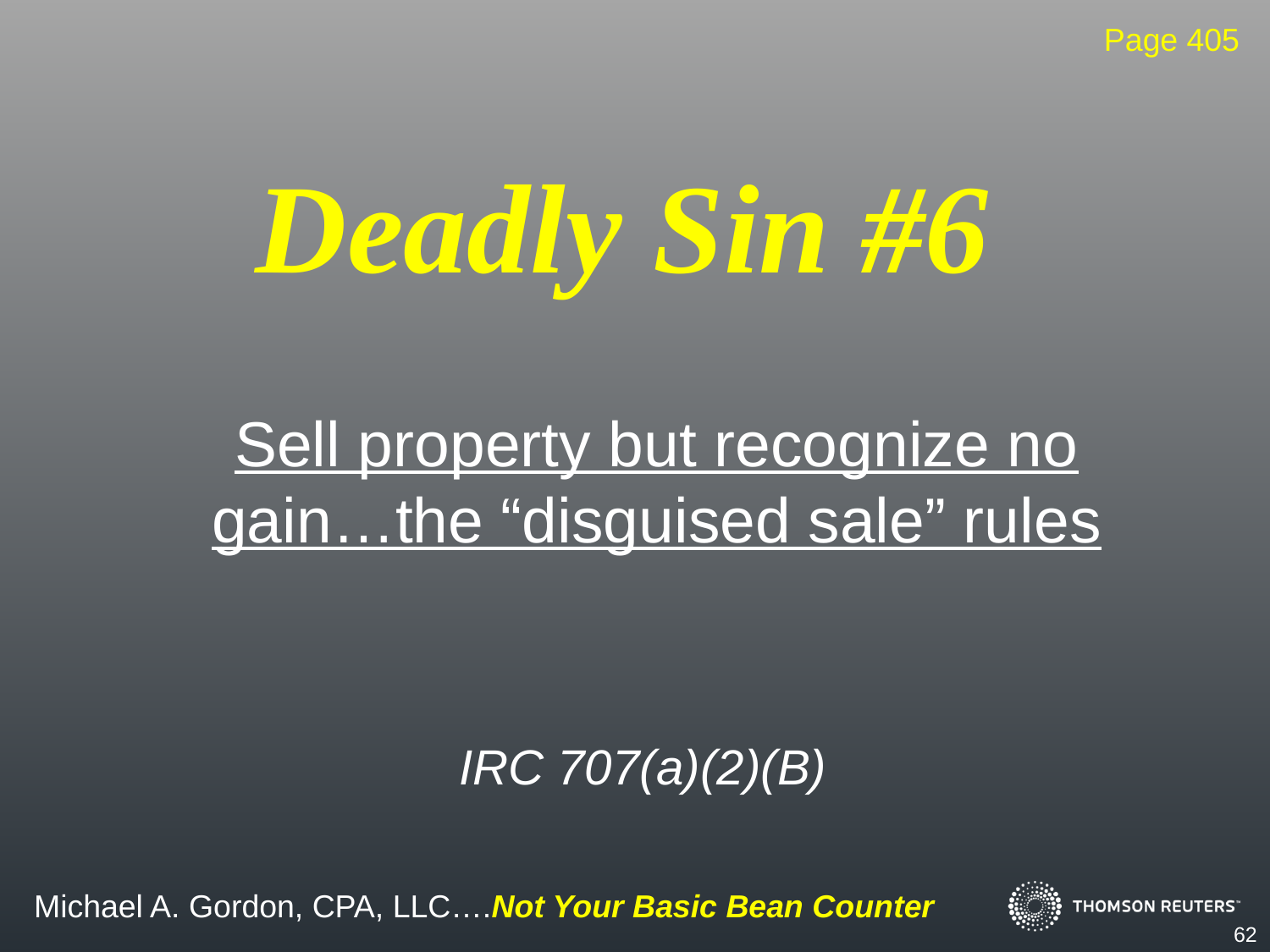

Page 405
Deadly Sin #6
Sell property but recognize no gain…the “disguised sale” rules
IRC 707(a)(2)(B)
62